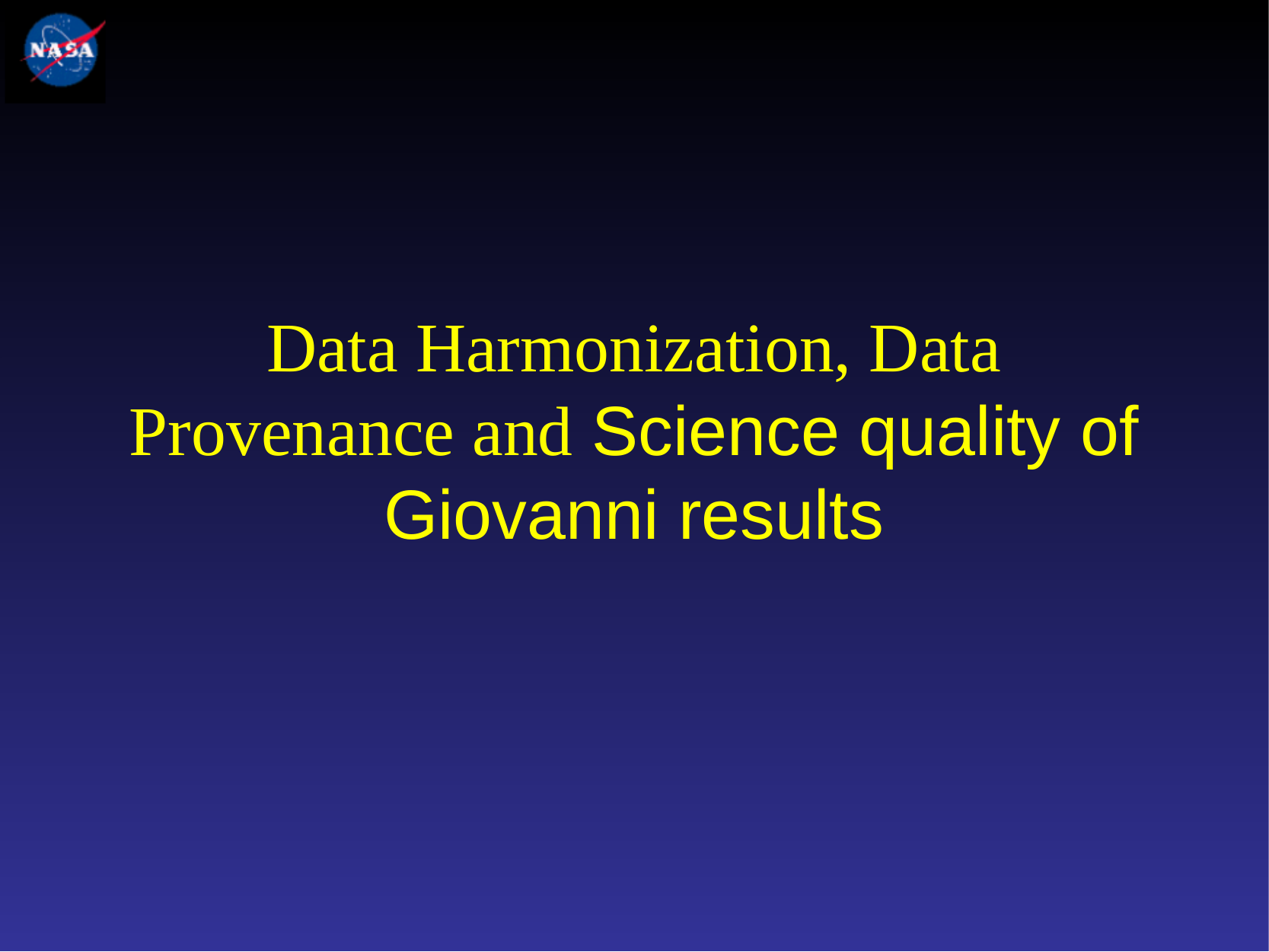

# Data Harmonization, Data Provenance and Science quality of Giovanni results